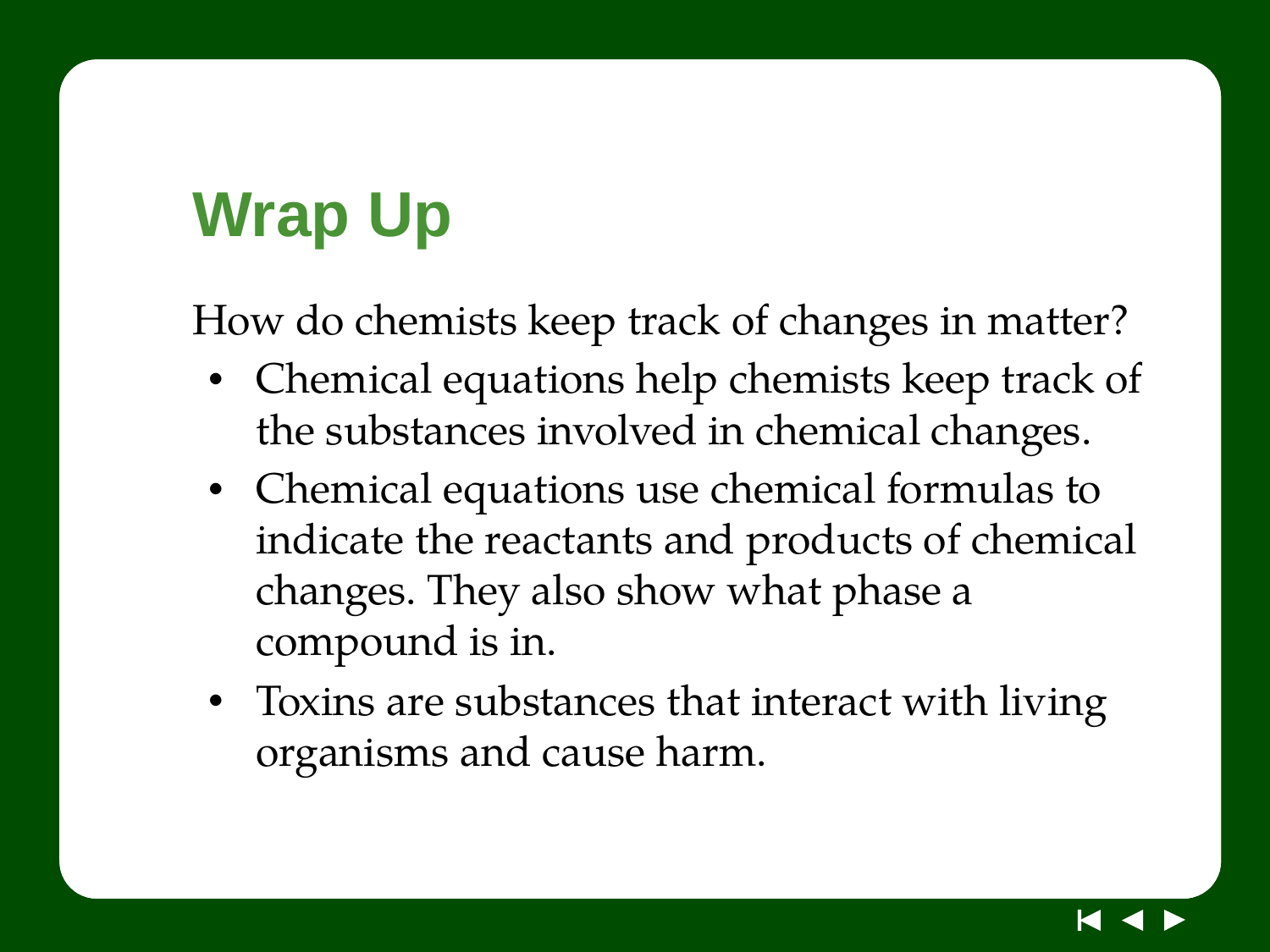

# Wrap Up
How do chemists keep track of changes in matter?
Chemical equations help chemists keep track of the substances involved in chemical changes.
Chemical equations use chemical formulas to indicate the reactants and products of chemical changes. They also show what phase a compound is in.
Toxins are substances that interact with living organisms and cause harm.